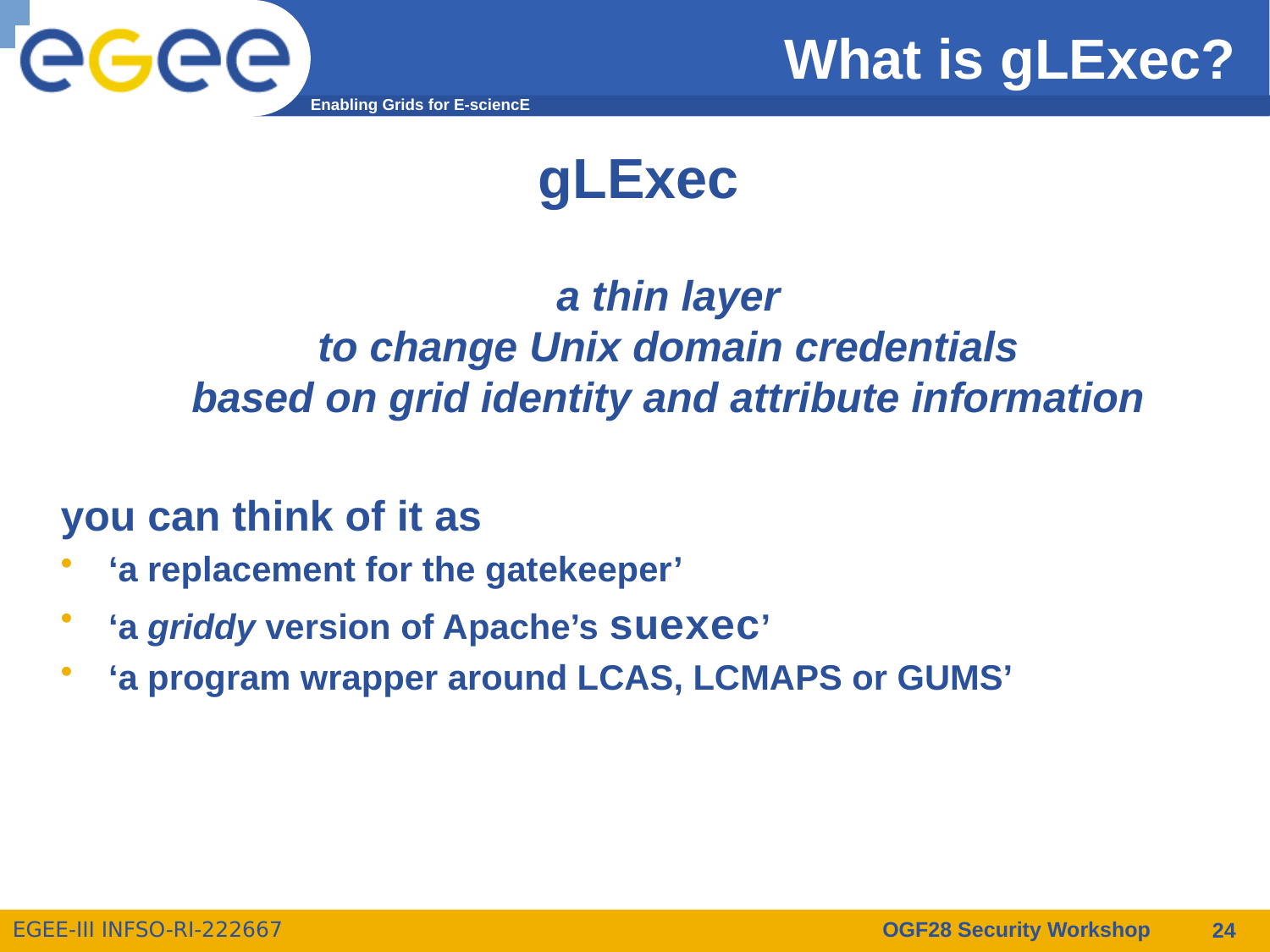

# What is gLExec?
gLExec
a thin layer
to change Unix domain credentials
based on grid identity and attribute information

you can think of it as
‘a replacement for the gatekeeper’
‘a griddy version of Apache’s suexec’
‘a program wrapper around LCAS, LCMAPS or GUMS’
OGF28 Security Workshop
24